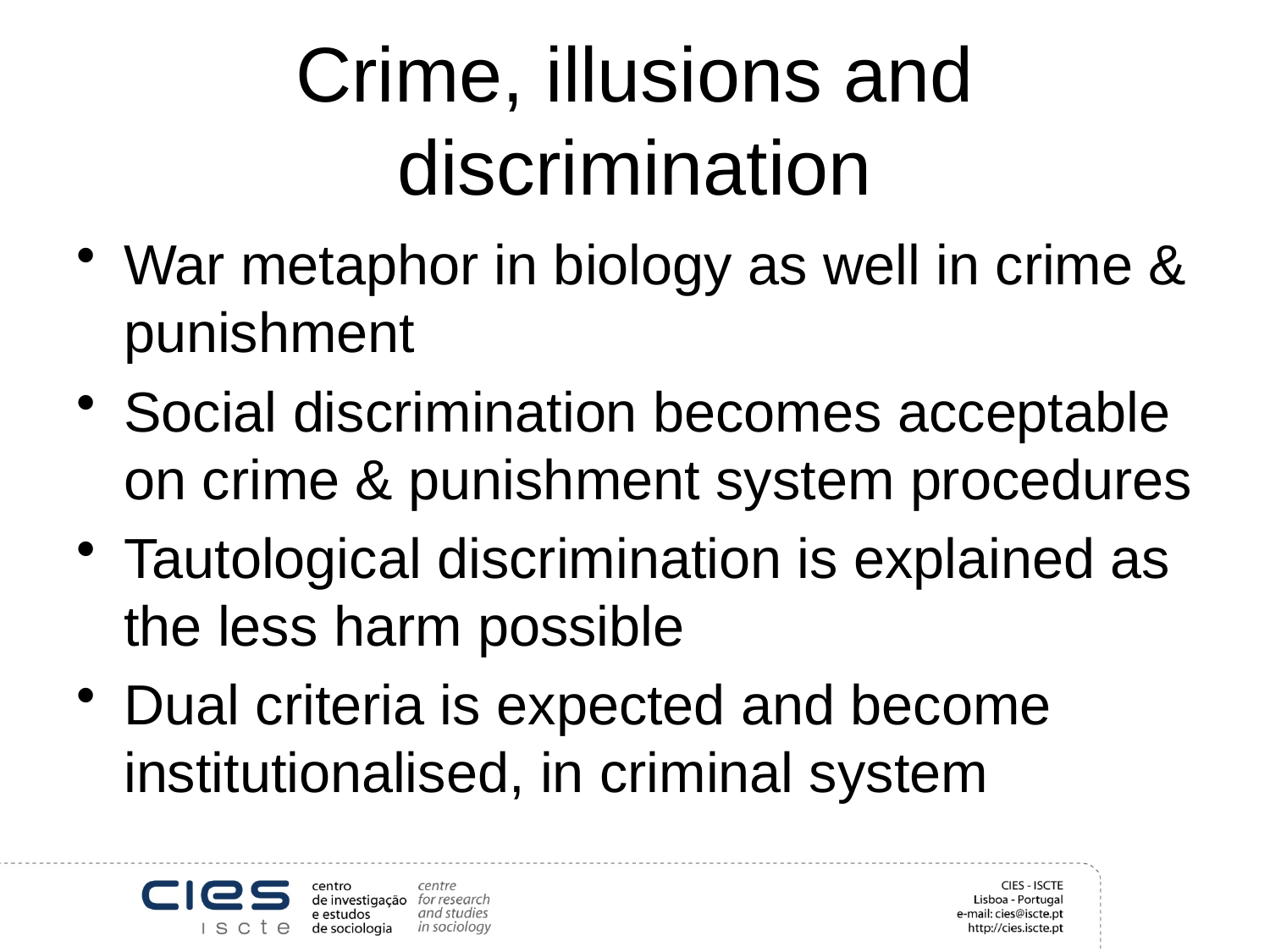

# Crime, illusions and discrimination
War metaphor in biology as well in crime & punishment
Social discrimination becomes acceptable on crime & punishment system procedures
Tautological discrimination is explained as the less harm possible
Dual criteria is expected and become institutionalised, in criminal system